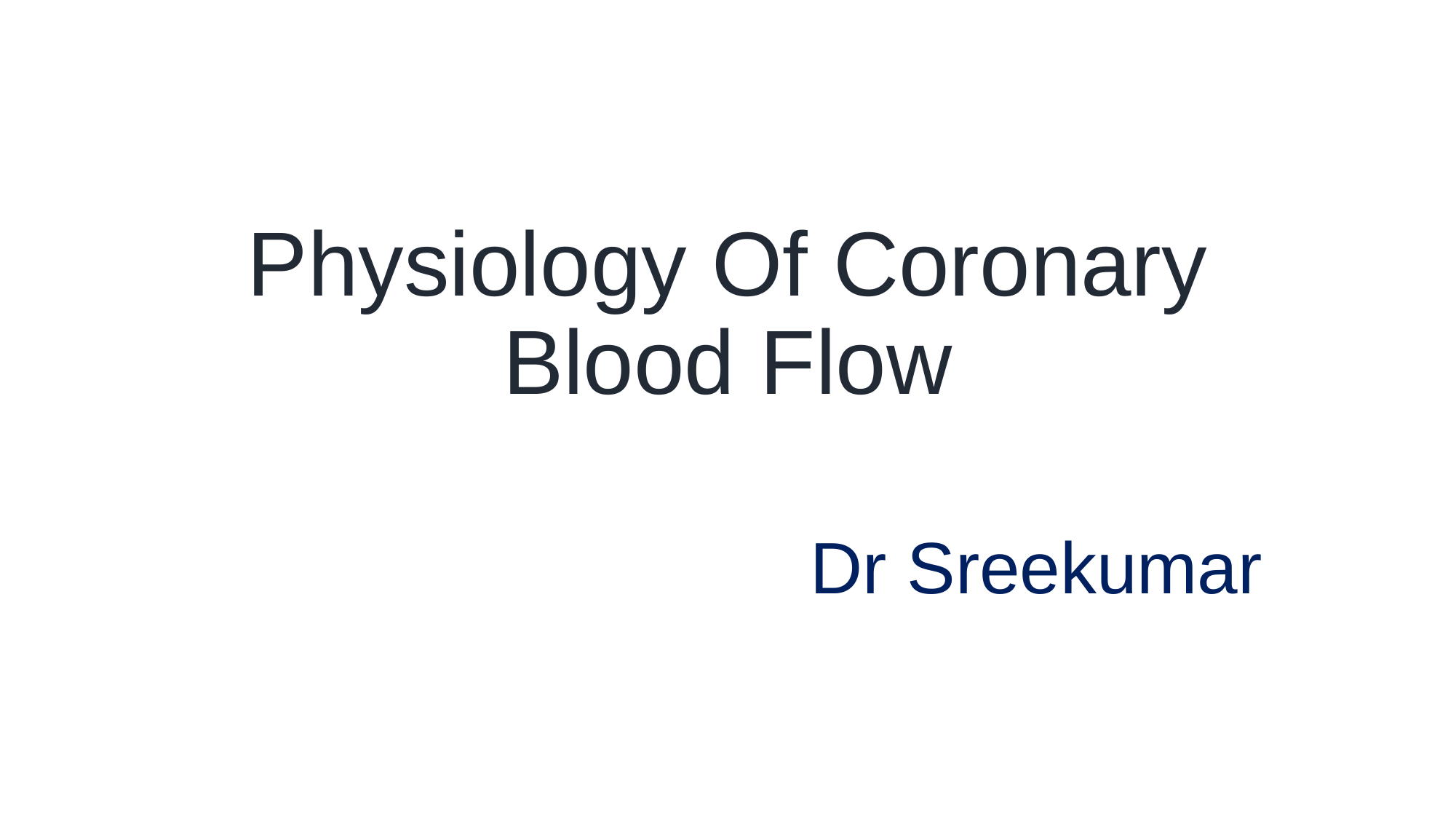

# Physiology Of Coronary Blood Flow

Dr Sreekumar